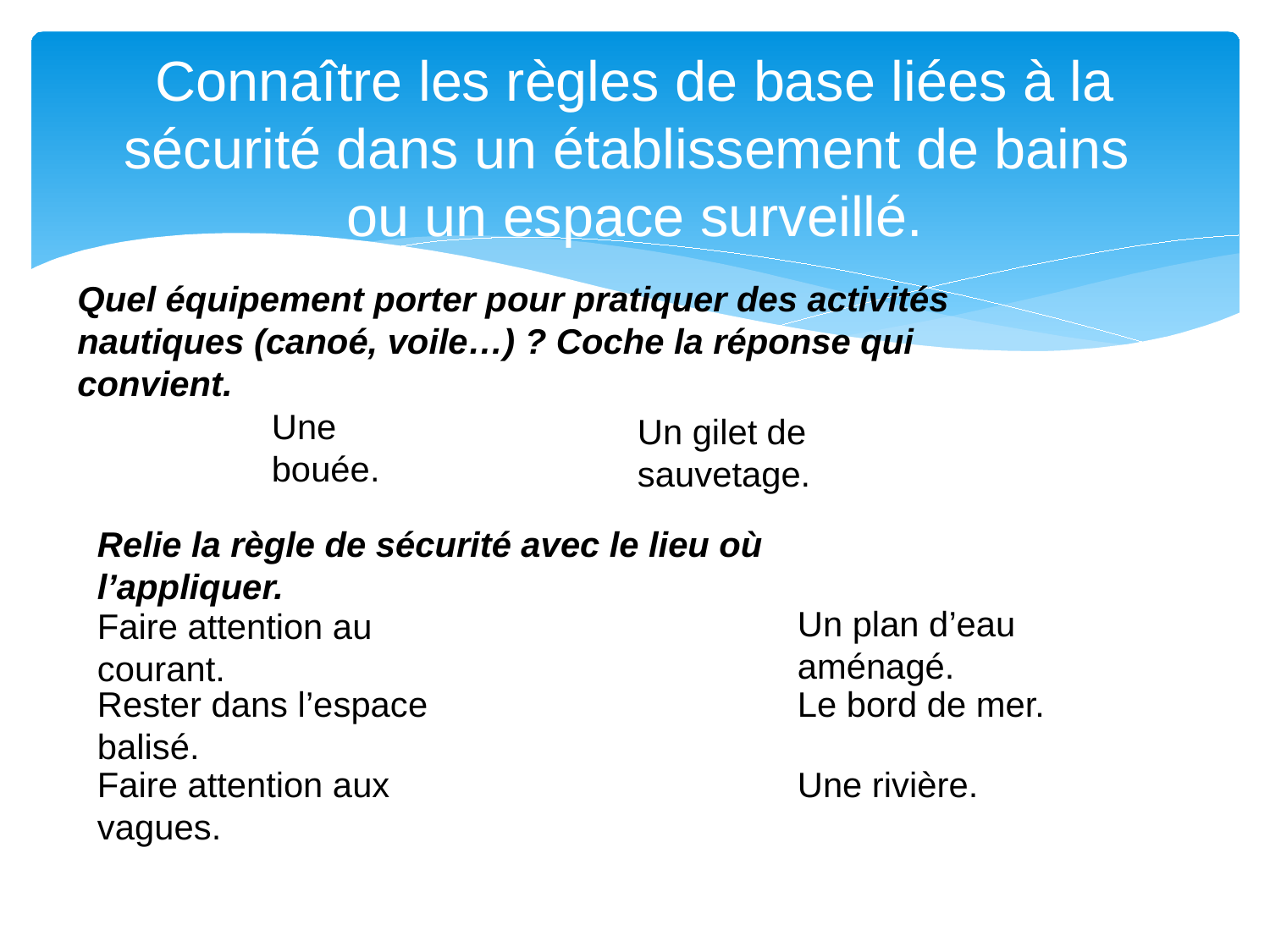

# Connaître les règles de base liées à la sécurité dans un établissement de bains ou un espace surveillé.
Quel équipement porter pour pratiquer des activités nautiques (canoé, voile…) ? Coche la réponse qui convient.
Une bouée.
Un gilet de sauvetage.
Relie la règle de sécurité avec le lieu où l’appliquer.
Un plan d’eau aménagé.
Faire attention au courant.
Rester dans l’espace balisé.
Le bord de mer.
Faire attention aux vagues.
Une rivière.